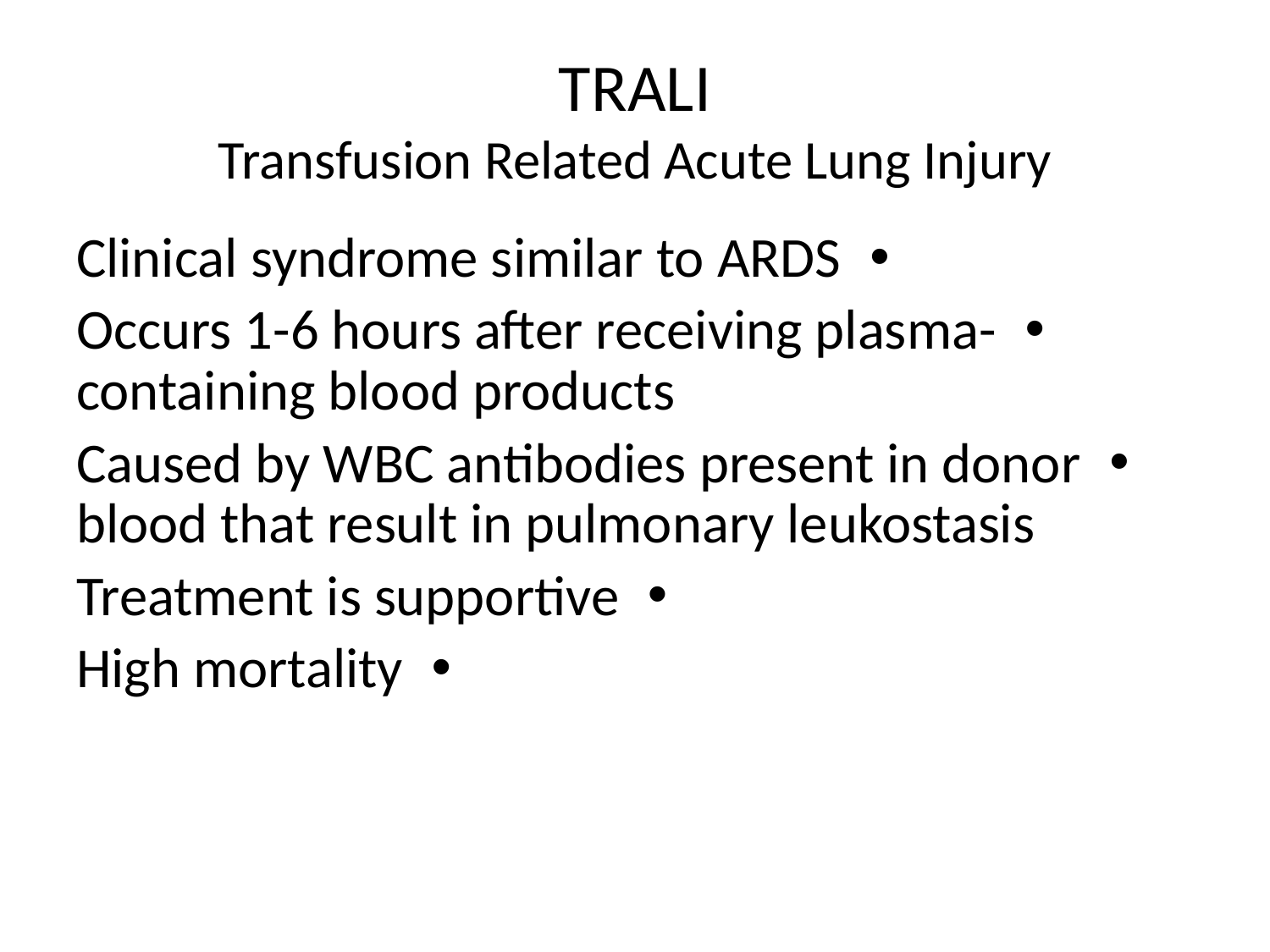

# TRALI Transfusion Related Acute Lung Injury
Clinical syndrome similar to ARDS
Occurs 1-6 hours after receiving plasma-containing blood products
Caused by WBC antibodies present in donor blood that result in pulmonary leukostasis
Treatment is supportive
High mortality